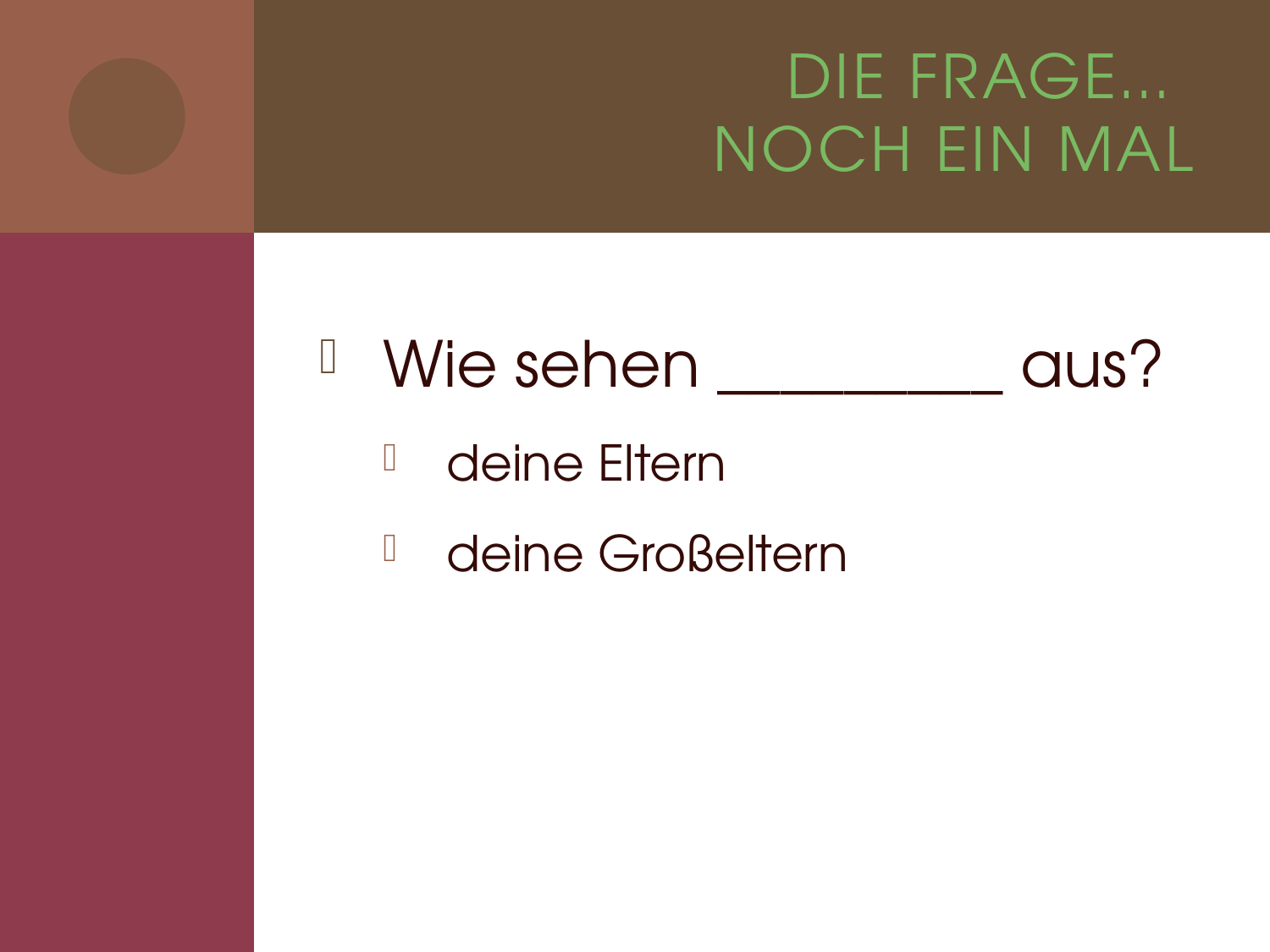

# die Frage… noch ein mal
Wie sehen _________ aus?
deine Eltern
deine Großeltern